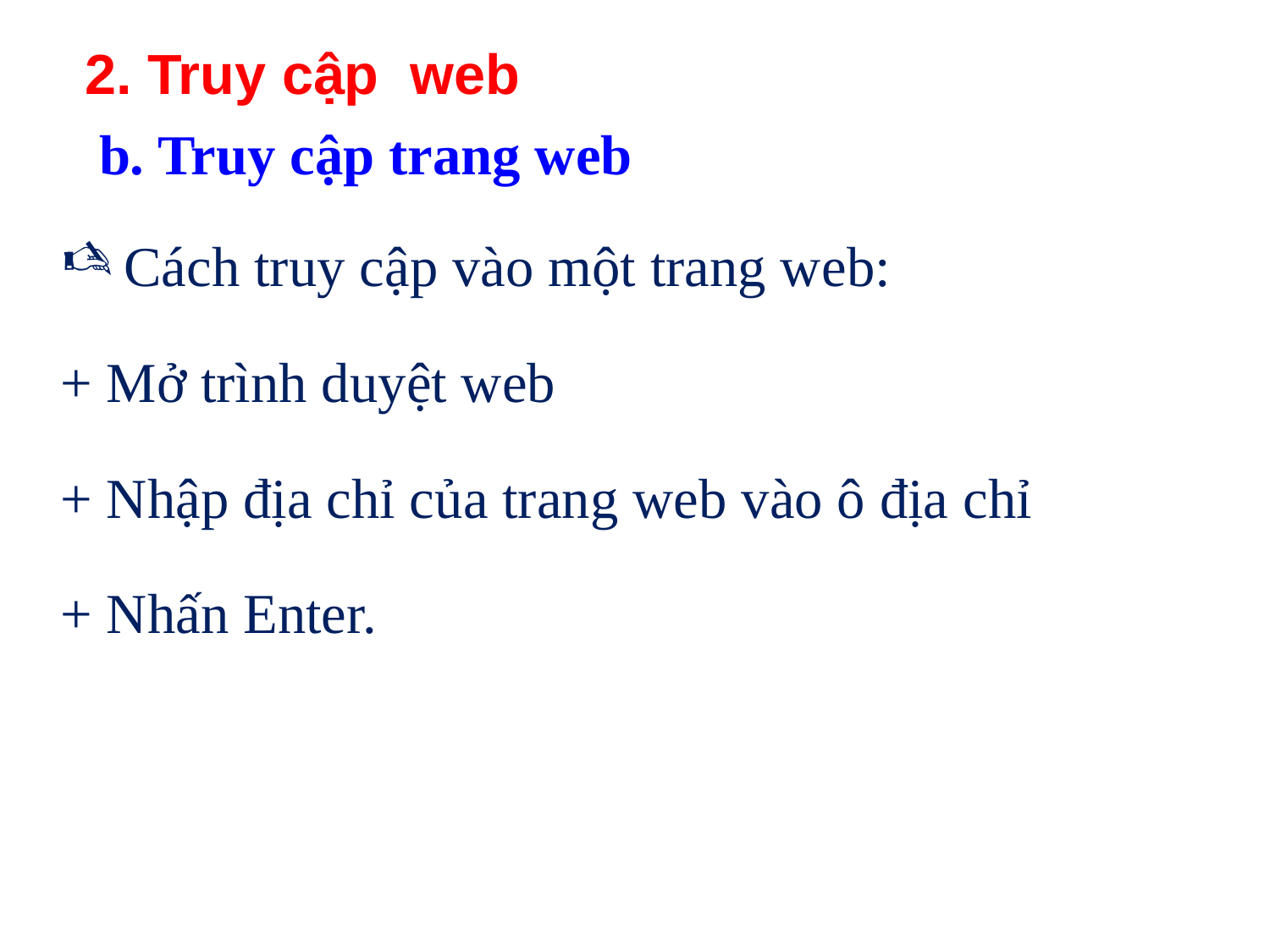

2. Truy cập  web
b. Truy cập trang web
Cách truy cập vào một trang web:
+ Mở trình duyệt web
+ Nhập địa chỉ của trang web vào ô địa chỉ
+ Nhấn Enter.